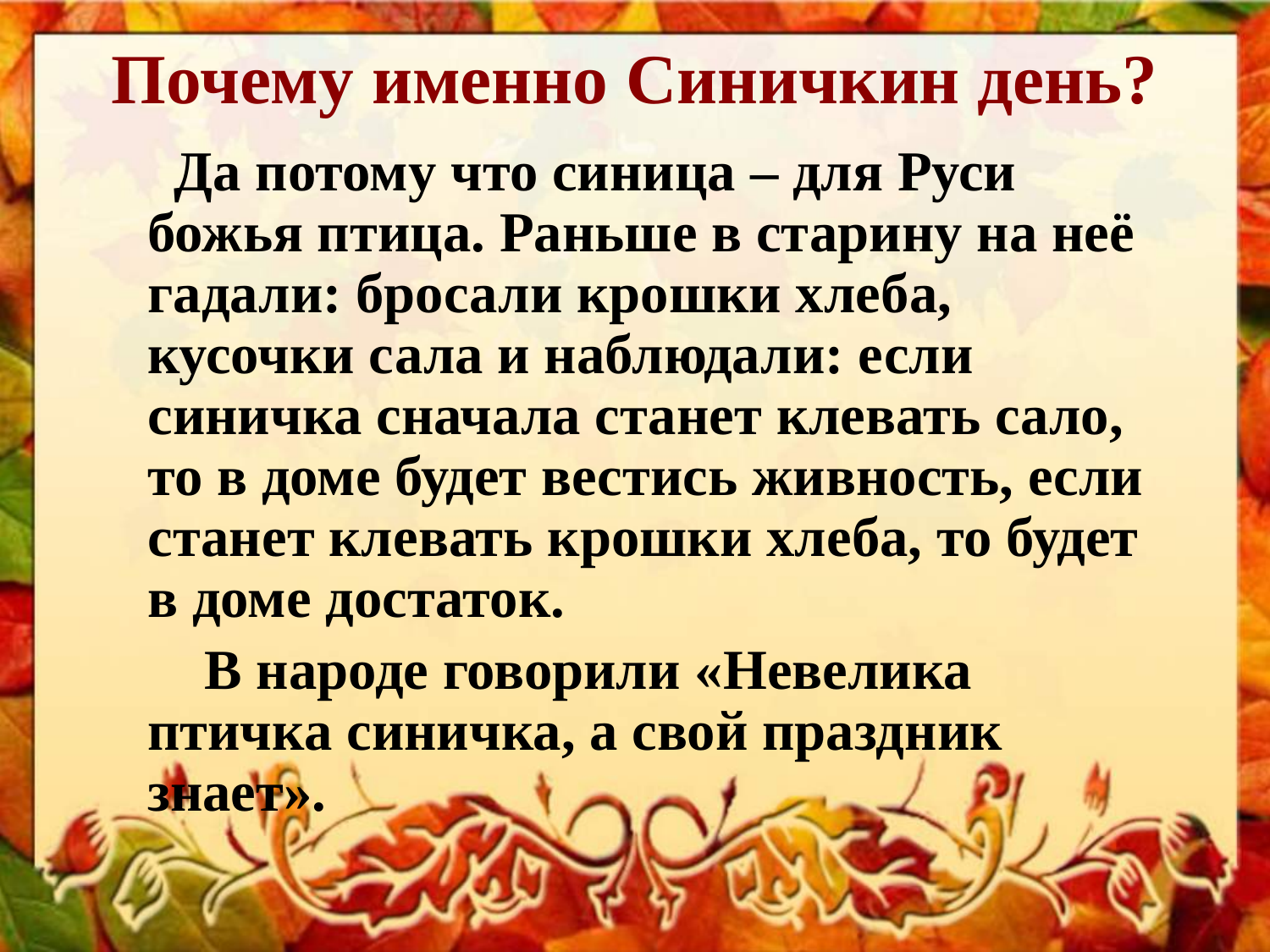

# Почему именно Синичкин день?
   Да потому что синица – для Руси божья птица. Раньше в старину на неё гадали: бросали крошки хлеба, кусочки сала и наблюдали: если синичка сначала станет клевать сало, то в доме будет вестись живность, если станет клевать крошки хлеба, то будет в доме достаток.
    В народе говорили «Невелика птичка синичка, а свой праздник знает».